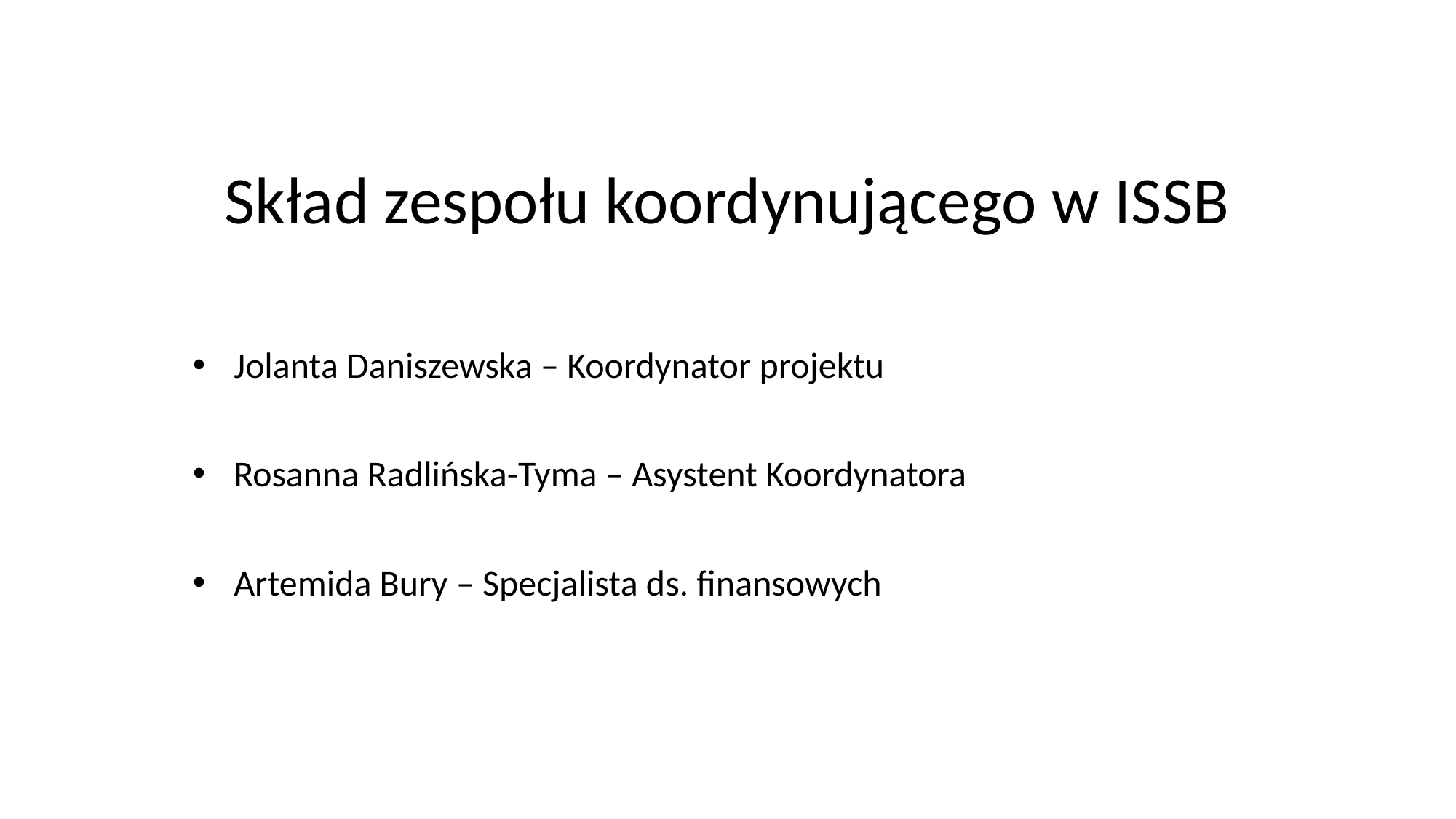

# Skład zespołu koordynującego w ISSB
Jolanta Daniszewska – Koordynator projektu

Rosanna Radlińska-Tyma – Asystent Koordynatora

Artemida Bury – Specjalista ds. finansowych